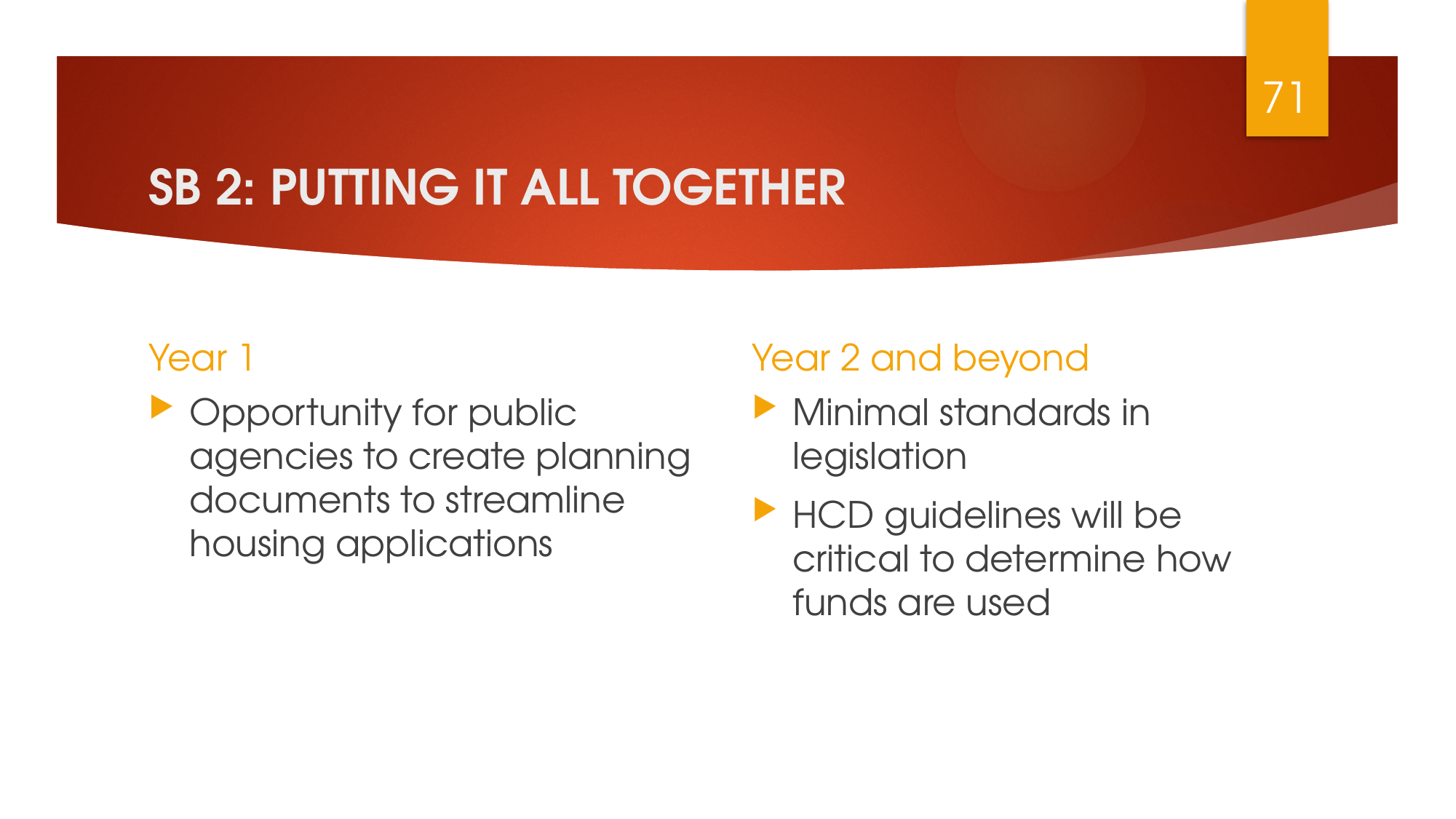

71
# SB 2: PUTTING IT ALL TOGETHER
Year 2 and beyond
Year 1
Opportunity for public agencies to create planning documents to streamline housing applications
Minimal standards in legislation
HCD guidelines will be critical to determine how funds are used